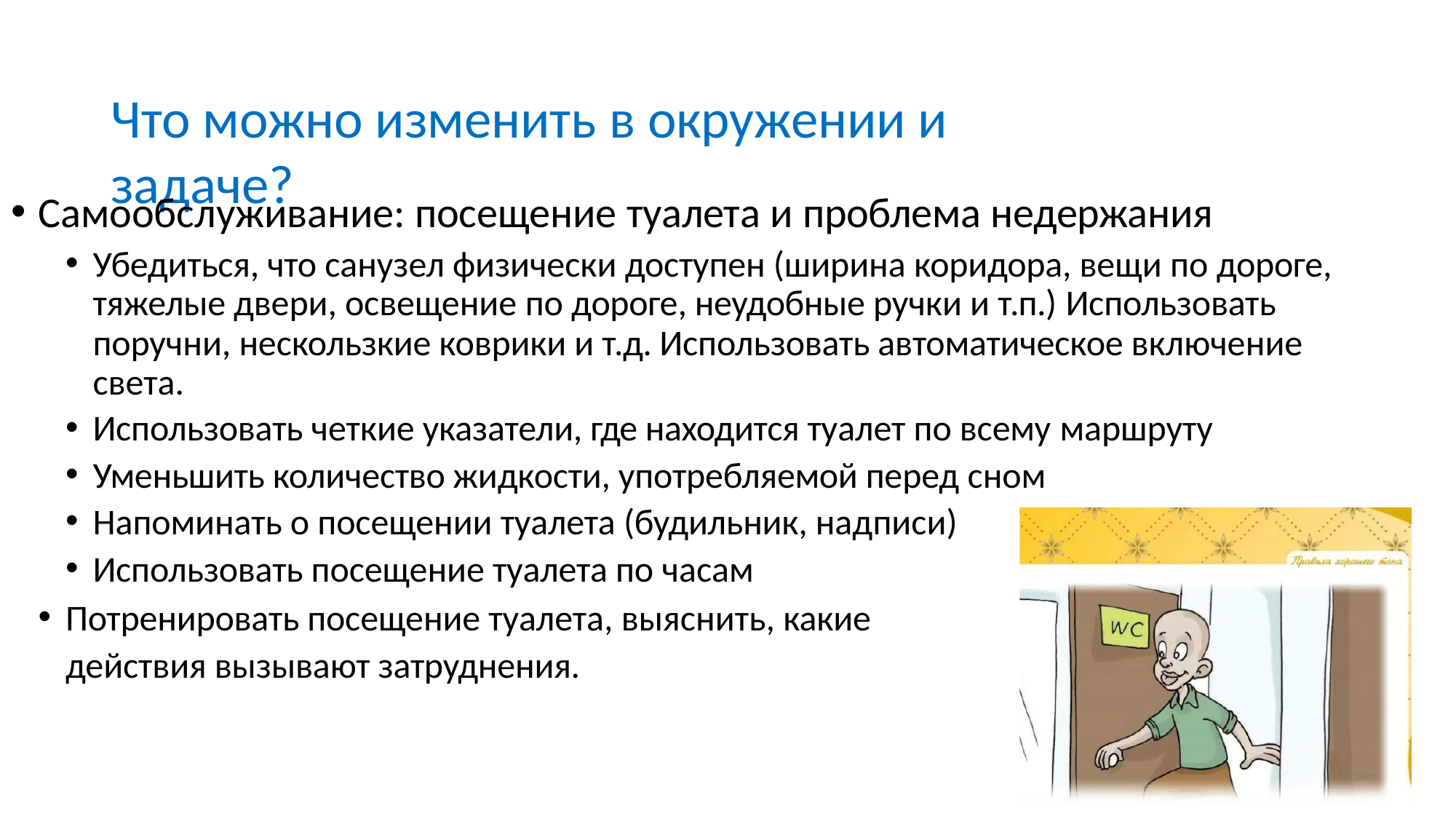

# Что можно изменить в окружении и задаче?
Самообслуживание: посещение туалета и проблема недержания
Убедиться, что санузел физически доступен (ширина коридора, вещи по дороге,  тяжелые двери, освещение по дороге, неудобные ручки и т.п.) Использовать
поручни, нескользкие коврики и т.д. Использовать автоматическое включение  света.
Использовать четкие указатели, где находится туалет по всему маршруту
Уменьшить количество жидкости, употребляемой перед сном
Напоминать о посещении туалета (будильник, надписи)
Использовать посещение туалета по часам
Потренировать посещение туалета, выяснить, какие  действия вызывают затруднения.